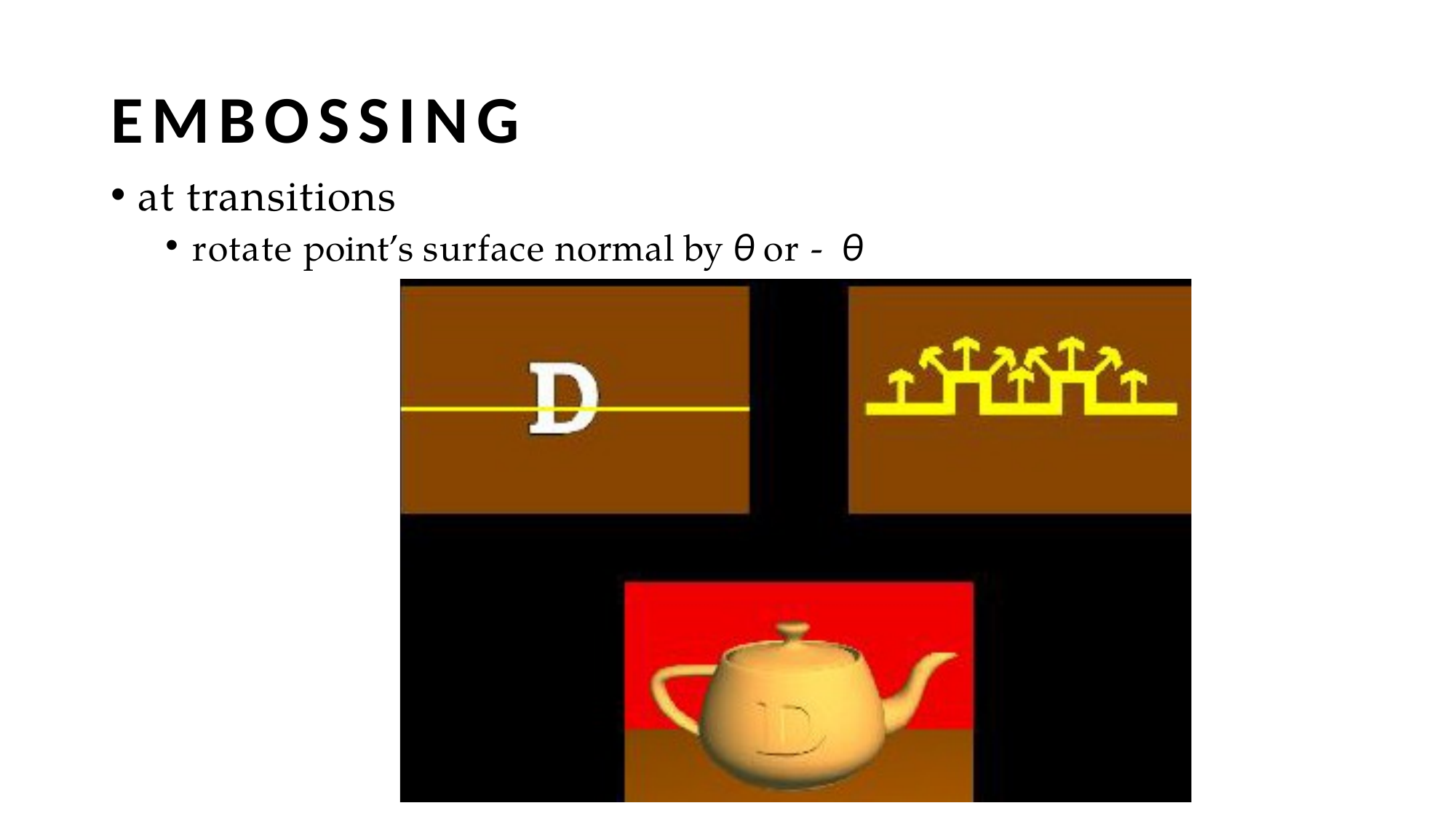

# EMBOSSING
at transitions
rotate point’s surface normal by θ or - θ